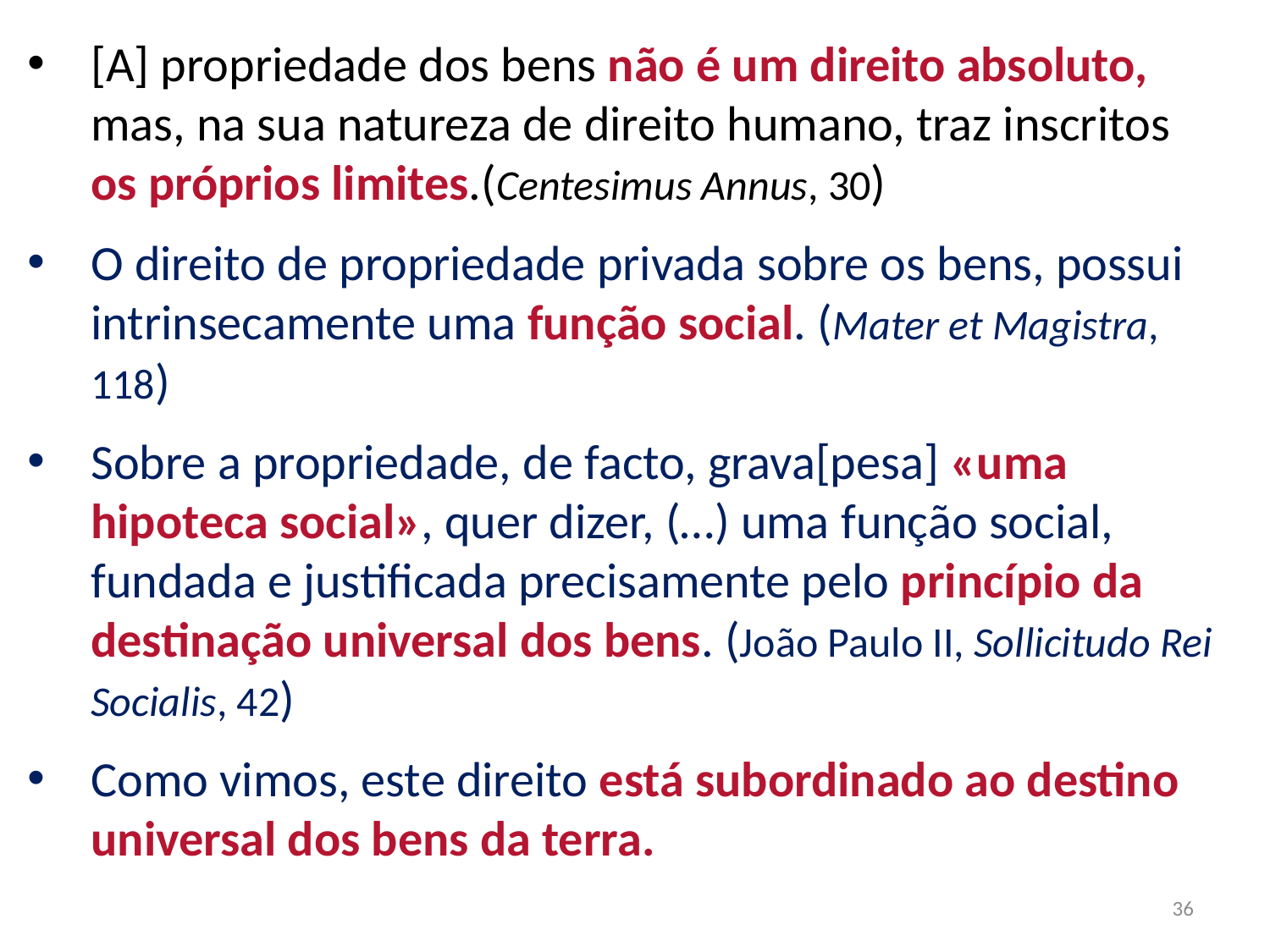

[A] propriedade dos bens não é um direito absoluto, mas, na sua natureza de direito humano, traz inscritos os próprios limites.(Centesimus Annus, 30)
O direito de propriedade privada sobre os bens, possui intrinsecamente uma função social. (Mater et Magistra, 118)
Sobre a propriedade, de facto, grava[pesa] «uma hipoteca social», quer dizer, (…) uma função social, fundada e justificada precisamente pelo princípio da destinação universal dos bens. (João Paulo II, Sollicitudo Rei Socialis, 42)
Como vimos, este direito está subordinado ao destino universal dos bens da terra.
36